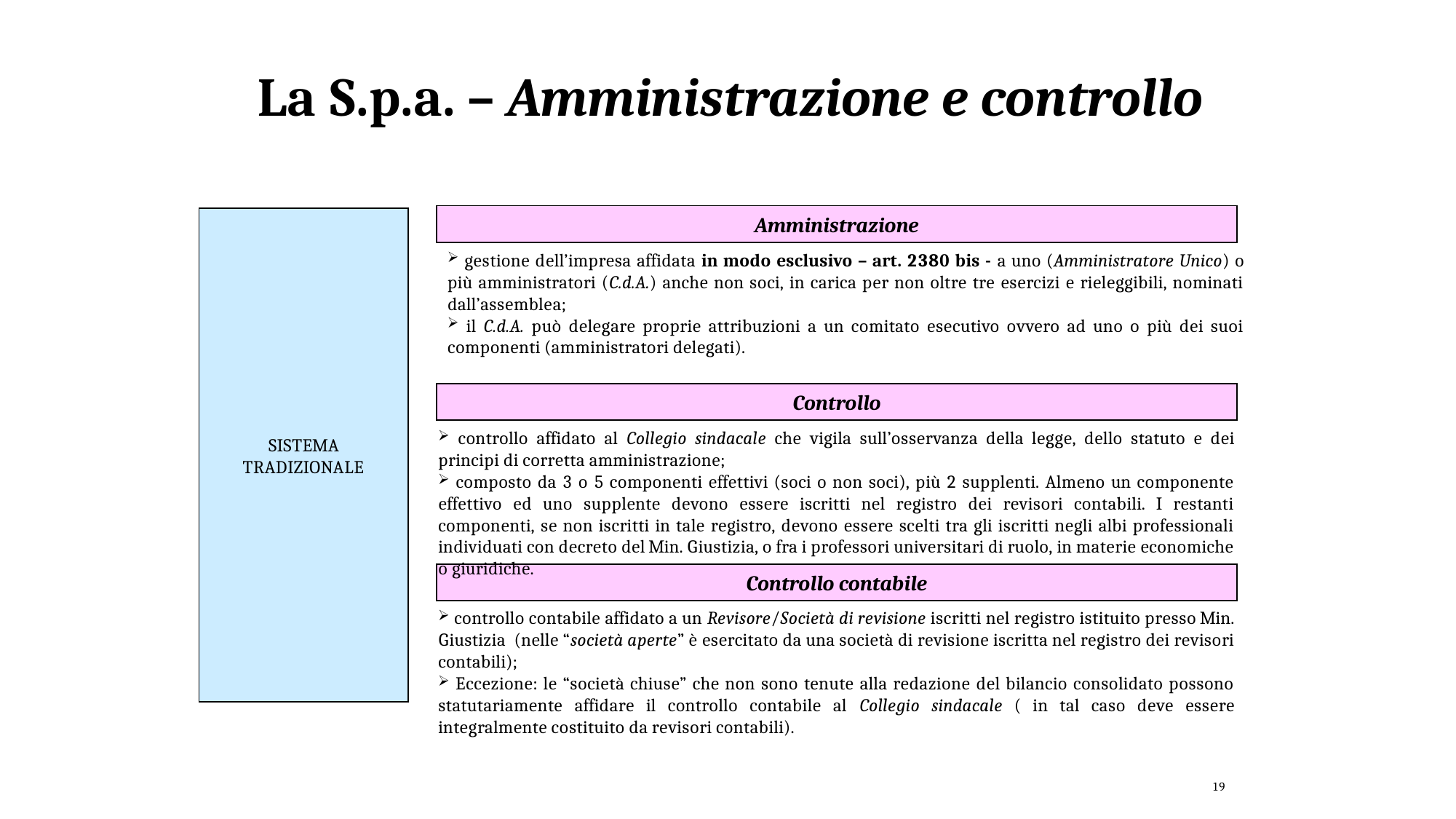

La S.p.a. – Amministrazione e controllo
Amministrazione
SISTEMA TRADIZIONALE
 gestione dell’impresa affidata in modo esclusivo – art. 2380 bis - a uno (Amministratore Unico) o più amministratori (C.d.A.) anche non soci, in carica per non oltre tre esercizi e rieleggibili, nominati dall’assemblea;
 il C.d.A. può delegare proprie attribuzioni a un comitato esecutivo ovvero ad uno o più dei suoi componenti (amministratori delegati).
Controllo
 controllo affidato al Collegio sindacale che vigila sull’osservanza della legge, dello statuto e dei principi di corretta amministrazione;
 composto da 3 o 5 componenti effettivi (soci o non soci), più 2 supplenti. Almeno un componente effettivo ed uno supplente devono essere iscritti nel registro dei revisori contabili. I restanti componenti, se non iscritti in tale registro, devono essere scelti tra gli iscritti negli albi professionali individuati con decreto del Min. Giustizia, o fra i professori universitari di ruolo, in materie economiche o giuridiche.
Controllo contabile
 controllo contabile affidato a un Revisore/Società di revisione iscritti nel registro istituito presso Min. Giustizia  (nelle “società aperte” è esercitato da una società di revisione iscritta nel registro dei revisori contabili);
 Eccezione: le “società chiuse” che non sono tenute alla redazione del bilancio consolidato possono statutariamente affidare il controllo contabile al Collegio sindacale ( in tal caso deve essere integralmente costituito da revisori contabili).
19